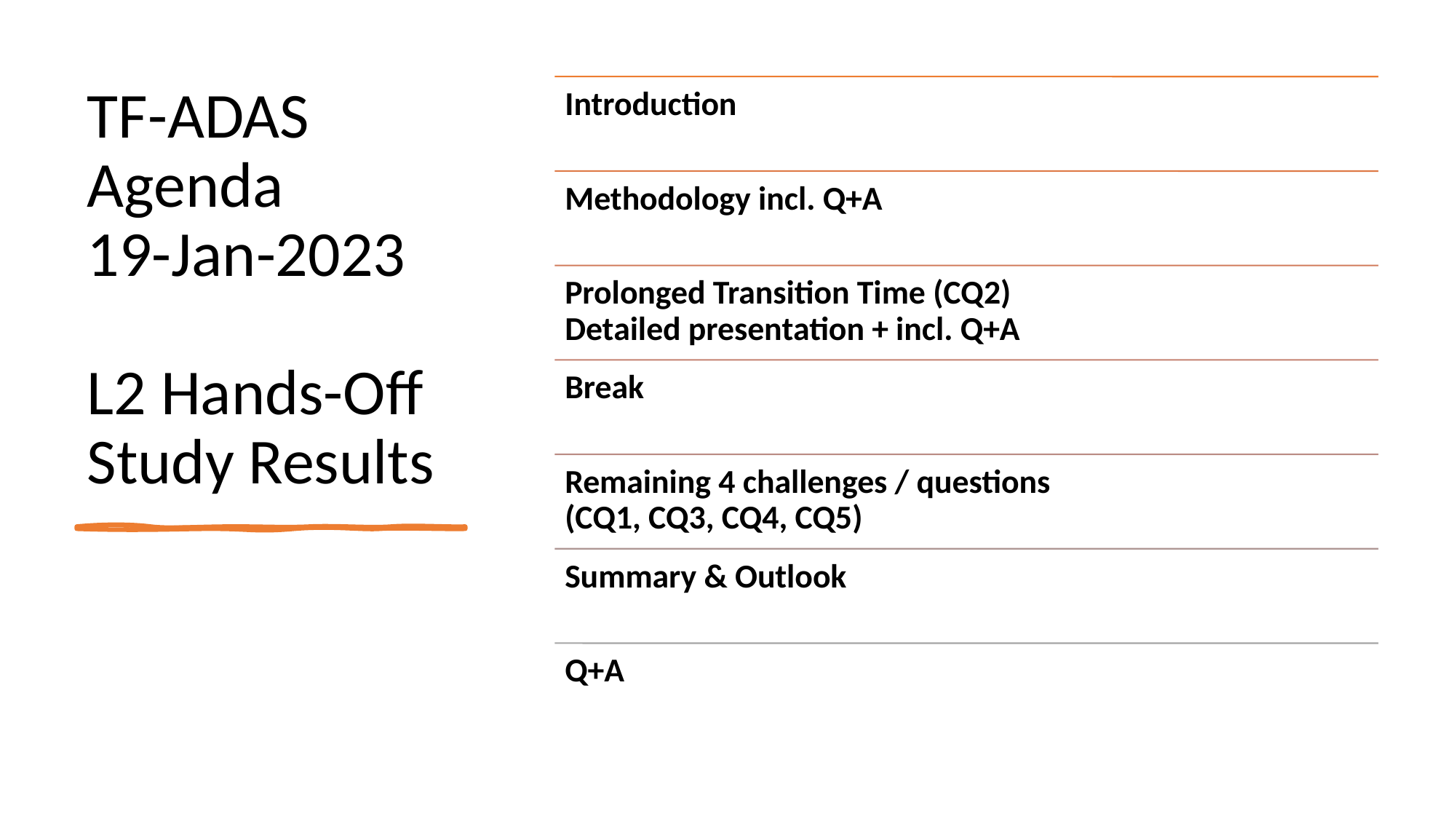

TF-ADAS
Agenda
19-Jan-2023
L2 Hands-Off
Study Results
Introduction
Methodology incl. Q+A
Prolonged Transition Time (CQ2)
Detailed presentation + incl. Q+A
Break
Remaining 4 challenges / questions
(CQ1, CQ3, CQ4, CQ5)
Summary & Outlook
Q+A